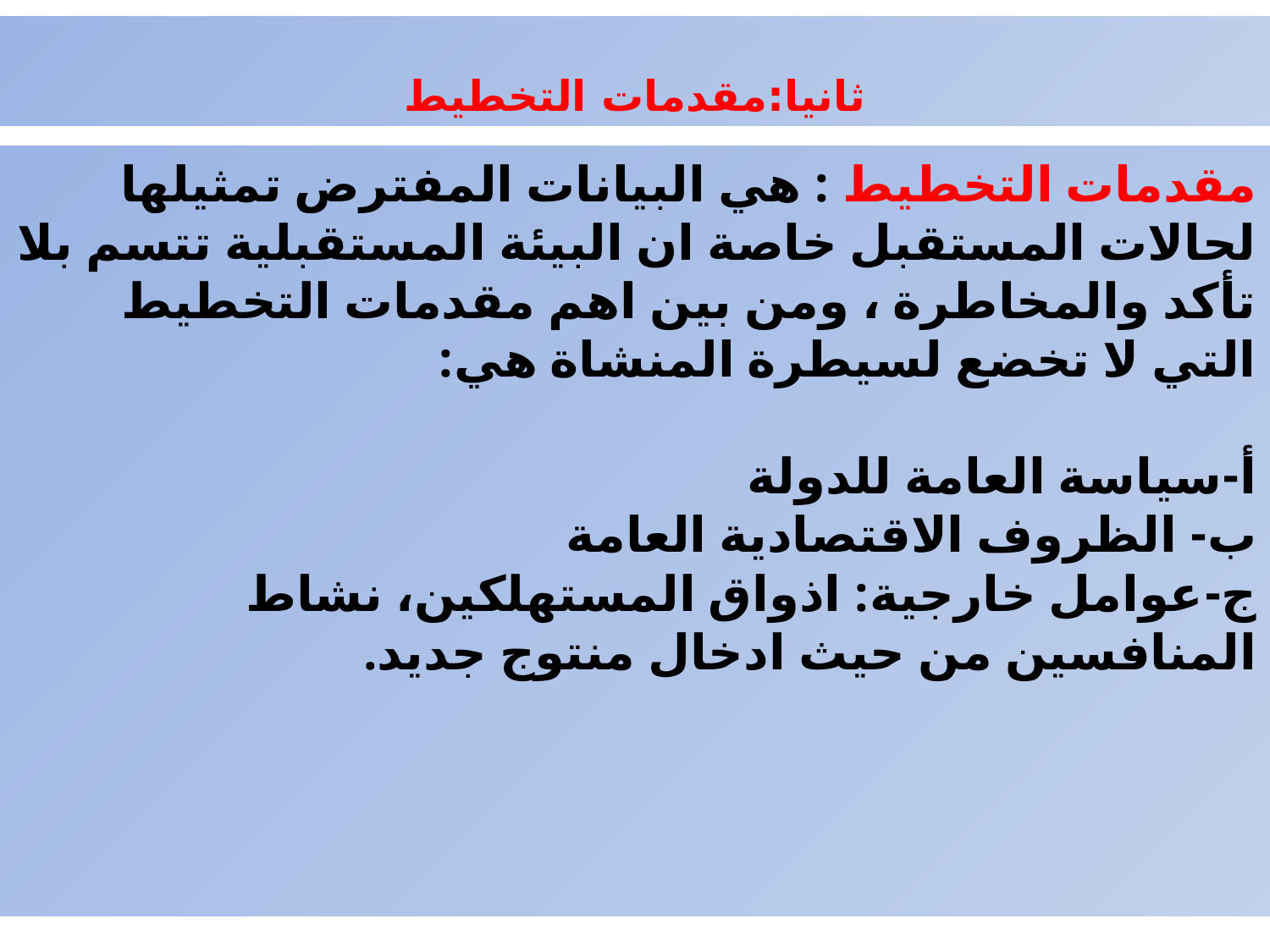

ثانيا:مقدمات التخطيط
# مقدمات التخطيط : هي البيانات المفترض تمثيلها لحالات المستقبل خاصة ان البيئة المستقبلية تتسم بلا تأكد والمخاطرة ، ومن بين اهم مقدمات التخطيط التي لا تخضع لسيطرة المنشاة هي: أ-سياسة العامة للدولة ب- الظروف الاقتصادية العامة ج-عوامل خارجية: اذواق المستهلكين، نشاط المنافسين من حيث ادخال منتوج جديد.